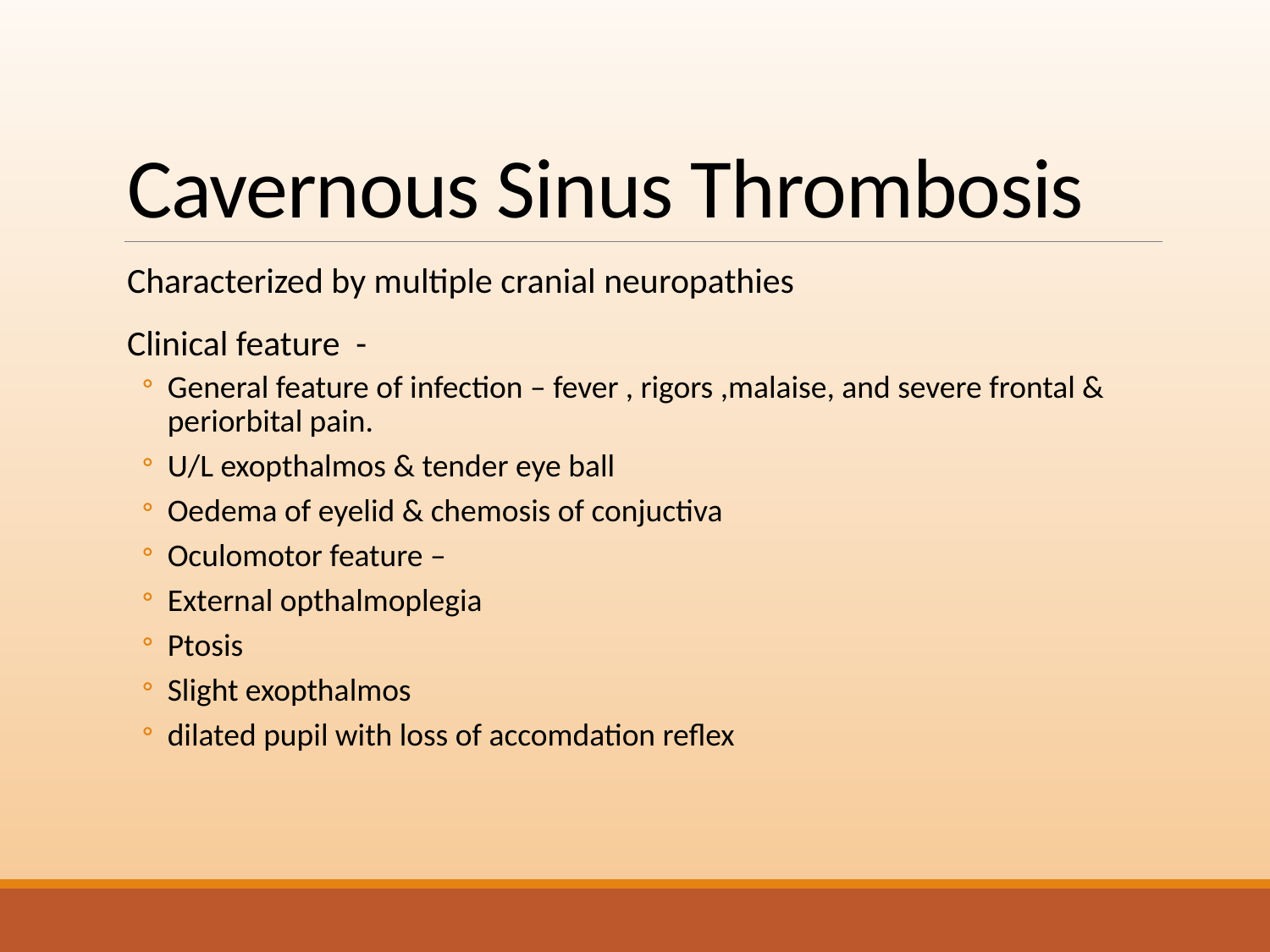

# Cavernous Sinus Thrombosis
Characterized by multiple cranial neuropathies
Clinical feature  -
General feature of infection – fever , rigors ,malaise, and severe frontal & periorbital pain.
U/L exopthalmos & tender eye ball
Oedema of eyelid & chemosis of conjuctiva
Oculomotor feature –
External opthalmoplegia
Ptosis
Slight exopthalmos
dilated pupil with loss of accomdation reflex